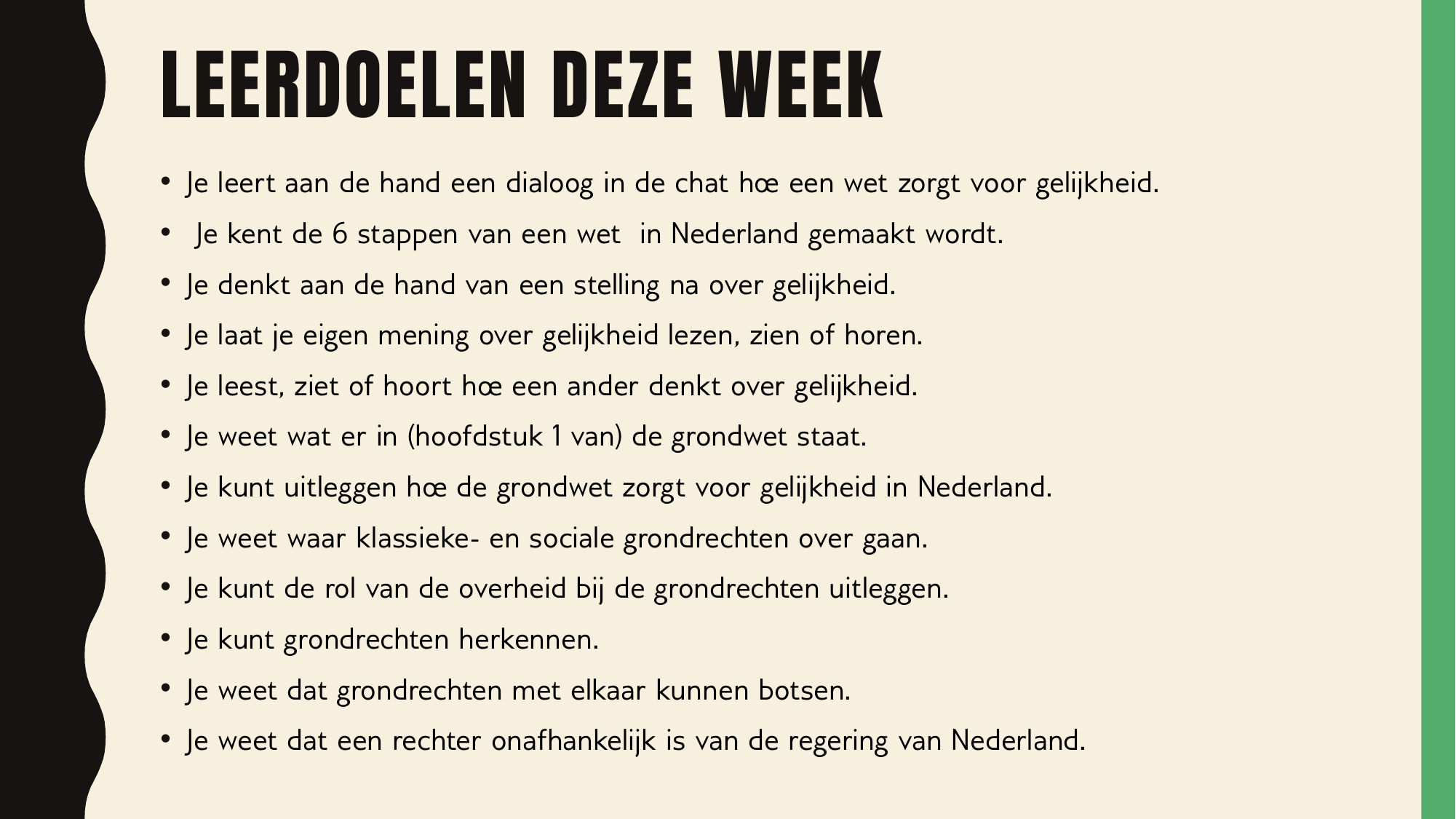

# Leerdoelen deze week
Je leert aan de hand een dialoog in de chat hoe een wet zorgt voor gelijkheid.
 Je kent de 6 stappen van een wet  in Nederland gemaakt wordt.
Je denkt aan de hand van een stelling na over gelijkheid.
Je laat je eigen mening over gelijkheid lezen, zien of horen.
Je leest, ziet of hoort hoe een ander denkt over gelijkheid.
Je weet wat er in (hoofdstuk 1 van) de grondwet staat.
Je kunt uitleggen hoe de grondwet zorgt voor gelijkheid in Nederland.
Je weet waar klassieke- en sociale grondrechten over gaan.
Je kunt de rol van de overheid bij de grondrechten uitleggen.
Je kunt grondrechten herkennen.
Je weet dat grondrechten met elkaar kunnen botsen.
Je weet dat een rechter onafhankelijk is van de regering van Nederland.